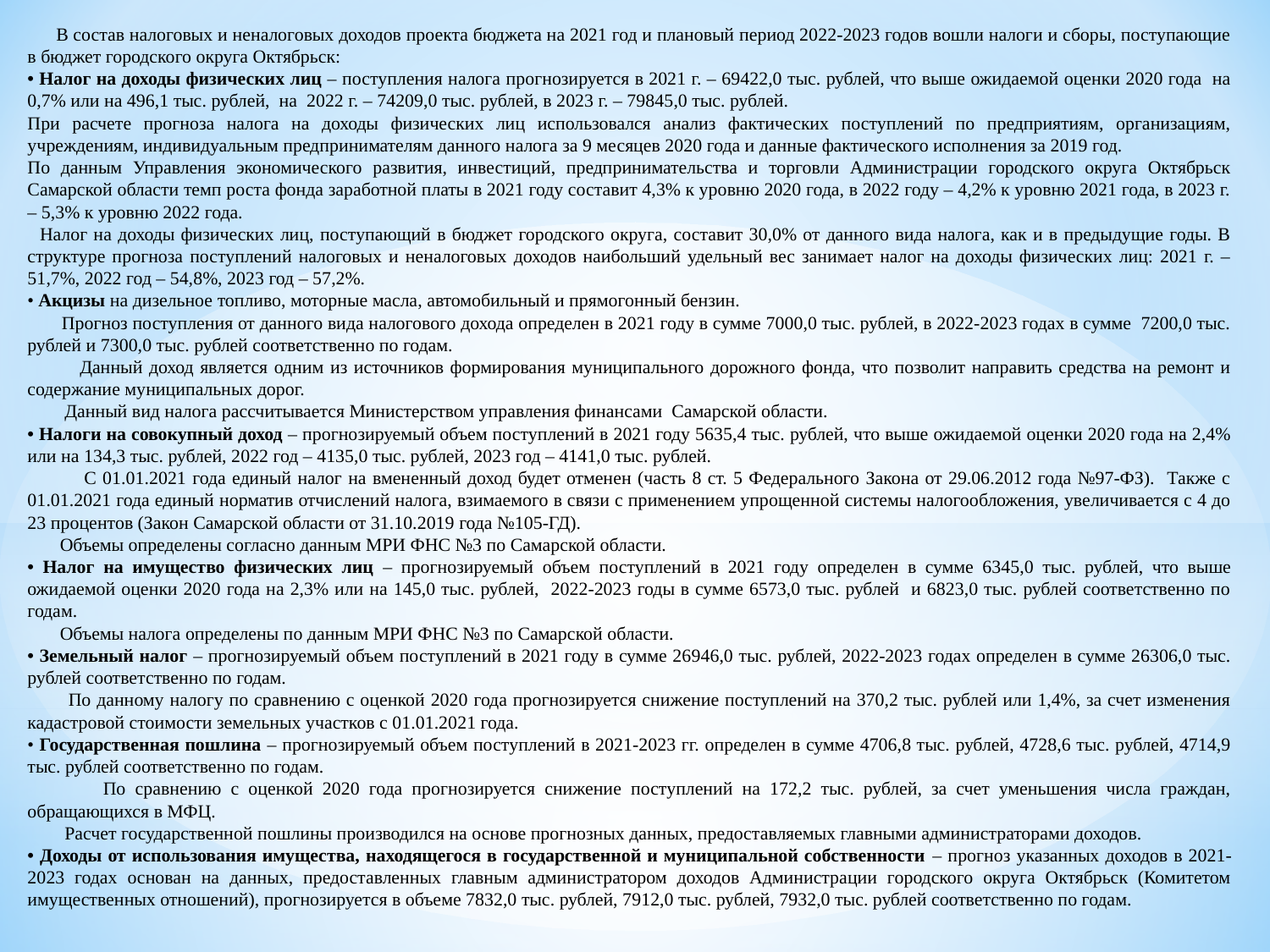

В состав налоговых и неналоговых доходов проекта бюджета на 2021 год и плановый период 2022-2023 годов вошли налоги и сборы, поступающие в бюджет городского округа Октябрьск:
• Налог на доходы физических лиц – поступления налога прогнозируется в 2021 г. – 69422,0 тыс. рублей, что выше ожидаемой оценки 2020 года  на 0,7% или на 496,1 тыс. рублей,  на  2022 г. – 74209,0 тыс. рублей, в 2023 г. – 79845,0 тыс. рублей.
При расчете прогноза налога на доходы физических лиц использовался анализ фактических поступлений по предприятиям, организациям, учреждениям, индивидуальным предпринимателям данного налога за 9 месяцев 2020 года и данные фактического исполнения за 2019 год.
По данным Управления экономического развития, инвестиций, предпринимательства и торговли Администрации городского округа Октябрьск Самарской области темп роста фонда заработной платы в 2021 году составит 4,3% к уровню 2020 года, в 2022 году – 4,2% к уровню 2021 года, в 2023 г. – 5,3% к уровню 2022 года.
  Налог на доходы физических лиц, поступающий в бюджет городского округа, составит 30,0% от данного вида налога, как и в предыдущие годы. В структуре прогноза поступлений налоговых и неналоговых доходов наибольший удельный вес занимает налог на доходы физических лиц: 2021 г. – 51,7%, 2022 год – 54,8%, 2023 год – 57,2%.
• Акцизы на дизельное топливо, моторные масла, автомобильный и прямогонный бензин.
       Прогноз поступления от данного вида налогового дохода определен в 2021 году в сумме 7000,0 тыс. рублей, в 2022-2023 годах в сумме  7200,0 тыс. рублей и 7300,0 тыс. рублей соответственно по годам.
        Данный доход является одним из источников формирования муниципального дорожного фонда, что позволит направить средства на ремонт и содержание муниципальных дорог.
        Данный вид налога рассчитывается Министерством управления финансами  Самарской области.
• Налоги на совокупный доход – прогнозируемый объем поступлений в 2021 году 5635,4 тыс. рублей, что выше ожидаемой оценки 2020 года на 2,4% или на 134,3 тыс. рублей, 2022 год – 4135,0 тыс. рублей, 2023 год – 4141,0 тыс. рублей.
         С 01.01.2021 года единый налог на вмененный доход будет отменен (часть 8 ст. 5 Федерального Закона от 29.06.2012 года №97-ФЗ).  Также с 01.01.2021 года единый норматив отчислений налога, взимаемого в связи с применением упрощенной системы налогообложения, увеличивается с 4 до 23 процентов (Закон Самарской области от 31.10.2019 года №105-ГД).
       Объемы определены согласно данным МРИ ФНС №3 по Самарской области.
• Налог на имущество физических лиц – прогнозируемый объем поступлений в 2021 году определен в сумме 6345,0 тыс. рублей, что выше ожидаемой оценки 2020 года на 2,3% или на 145,0 тыс. рублей,  2022-2023 годы в сумме 6573,0 тыс. рублей  и 6823,0 тыс. рублей соответственно по годам.
       Объемы налога определены по данным МРИ ФНС №3 по Самарской области.
• Земельный налог – прогнозируемый объем поступлений в 2021 году в сумме 26946,0 тыс. рублей, 2022-2023 годах определен в сумме 26306,0 тыс. рублей соответственно по годам.
       По данному налогу по сравнению с оценкой 2020 года прогнозируется снижение поступлений на 370,2 тыс. рублей или 1,4%, за счет изменения кадастровой стоимости земельных участков с 01.01.2021 года.
• Государственная пошлина – прогнозируемый объем поступлений в 2021-2023 гг. определен в сумме 4706,8 тыс. рублей, 4728,6 тыс. рублей, 4714,9 тыс. рублей соответственно по годам.
        По сравнению с оценкой 2020 года прогнозируется снижение поступлений на 172,2 тыс. рублей, за счет уменьшения числа граждан, обращающихся в МФЦ.
        Расчет государственной пошлины производился на основе прогнозных данных, предоставляемых главными администраторами доходов.
• Доходы от использования имущества, находящегося в государственной и муниципальной собственности – прогноз указанных доходов в 2021-2023 годах основан на данных, предоставленных главным администратором доходов Администрации городского округа Октябрьск (Комитетом имущественных отношений), прогнозируется в объеме 7832,0 тыс. рублей, 7912,0 тыс. рублей, 7932,0 тыс. рублей соответственно по годам.